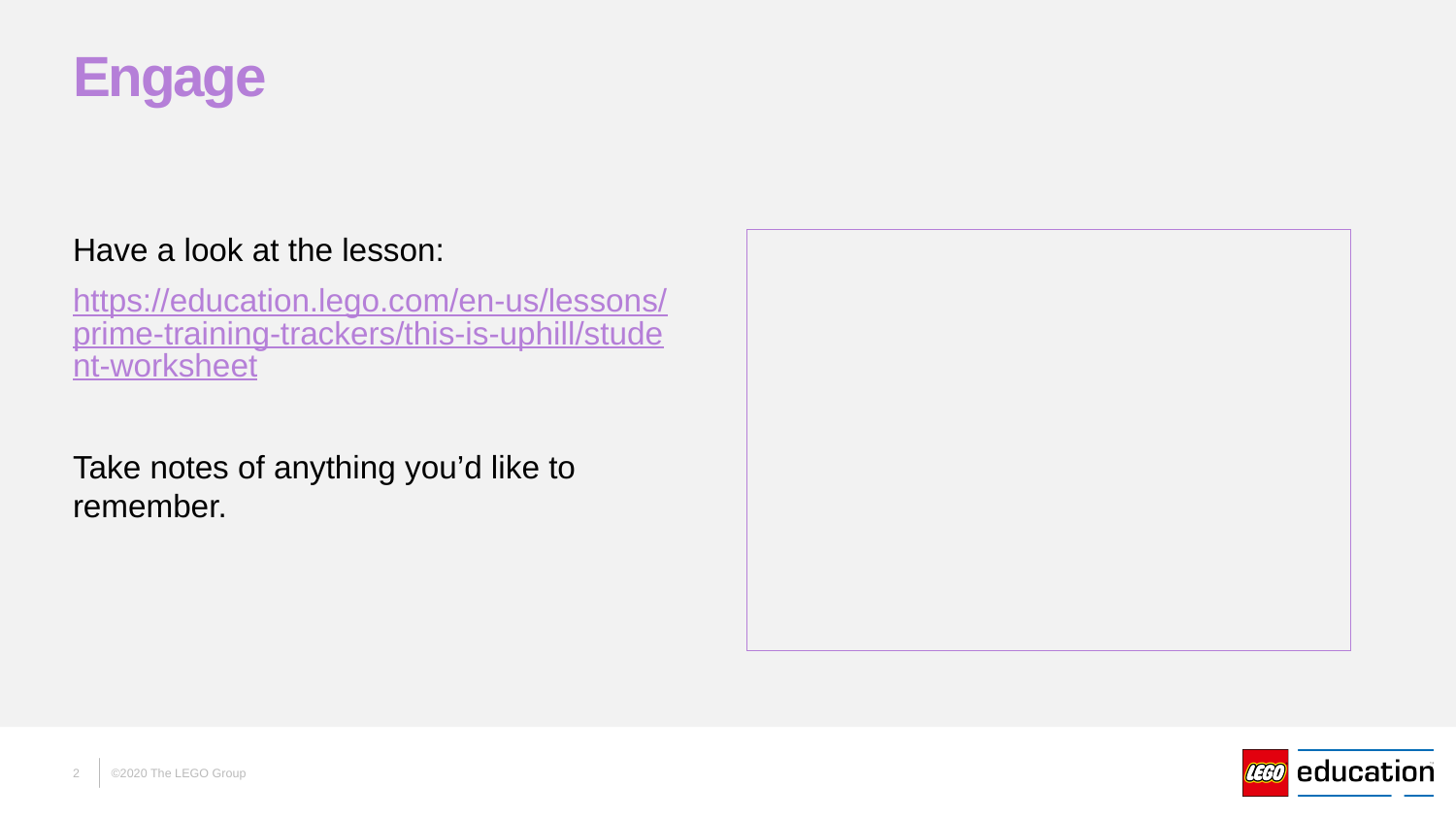

# Engage
Have a look at the lesson:
https://education.lego.com/en-us/lessons/prime-training-trackers/this-is-uphill/student-worksheet

Take notes of anything you’d like to remember.

2